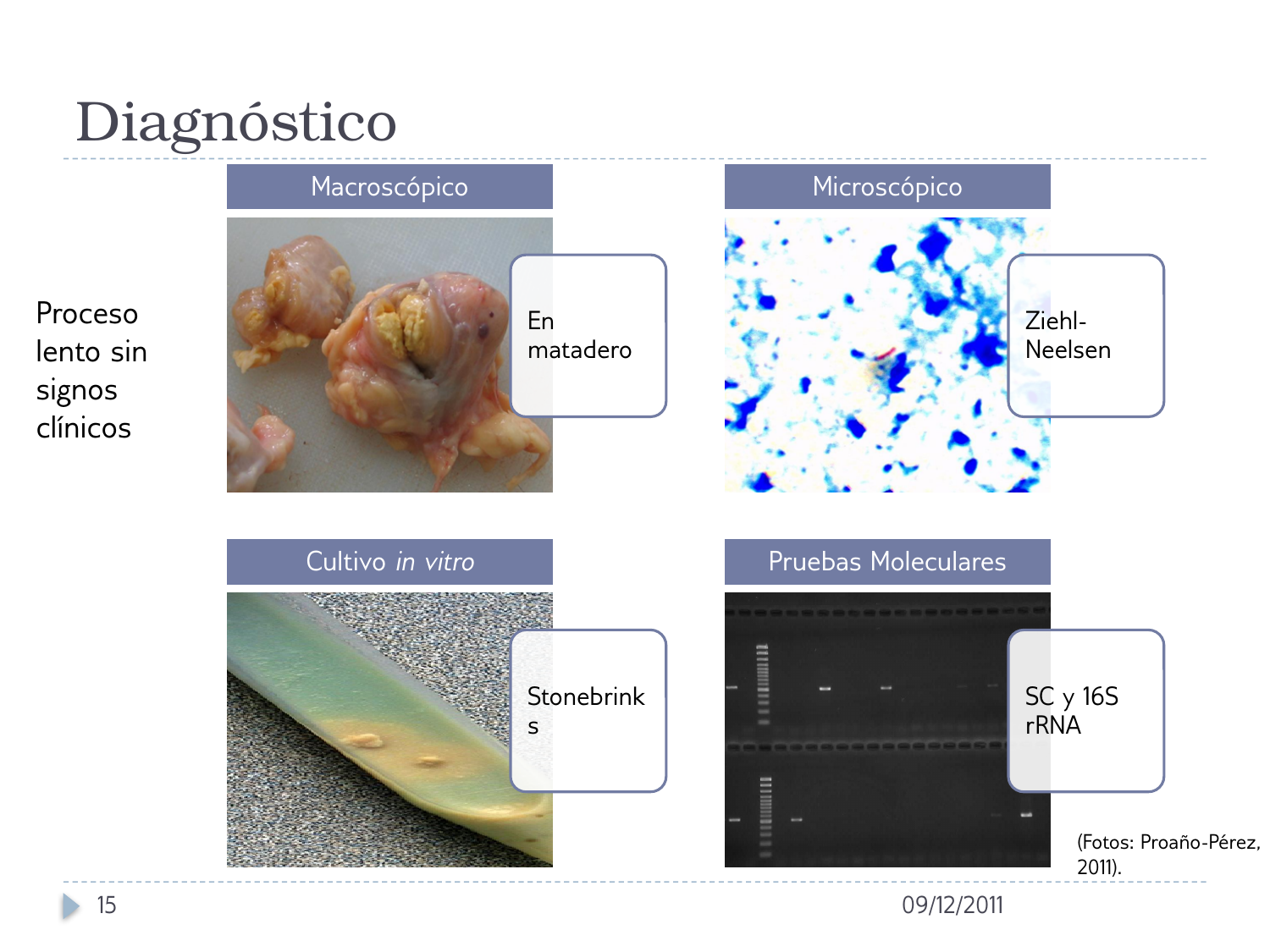

# Diagnóstico
En matadero
Macroscópico
Ziehl-Neelsen
Microscópico
Stonebrinks
Cultivo in vitro
SC y 16S rRNA
Pruebas Moleculares
Proceso lento sin signos clínicos
(Fotos: Proaño-Pérez, 2011).
15
09/12/2011